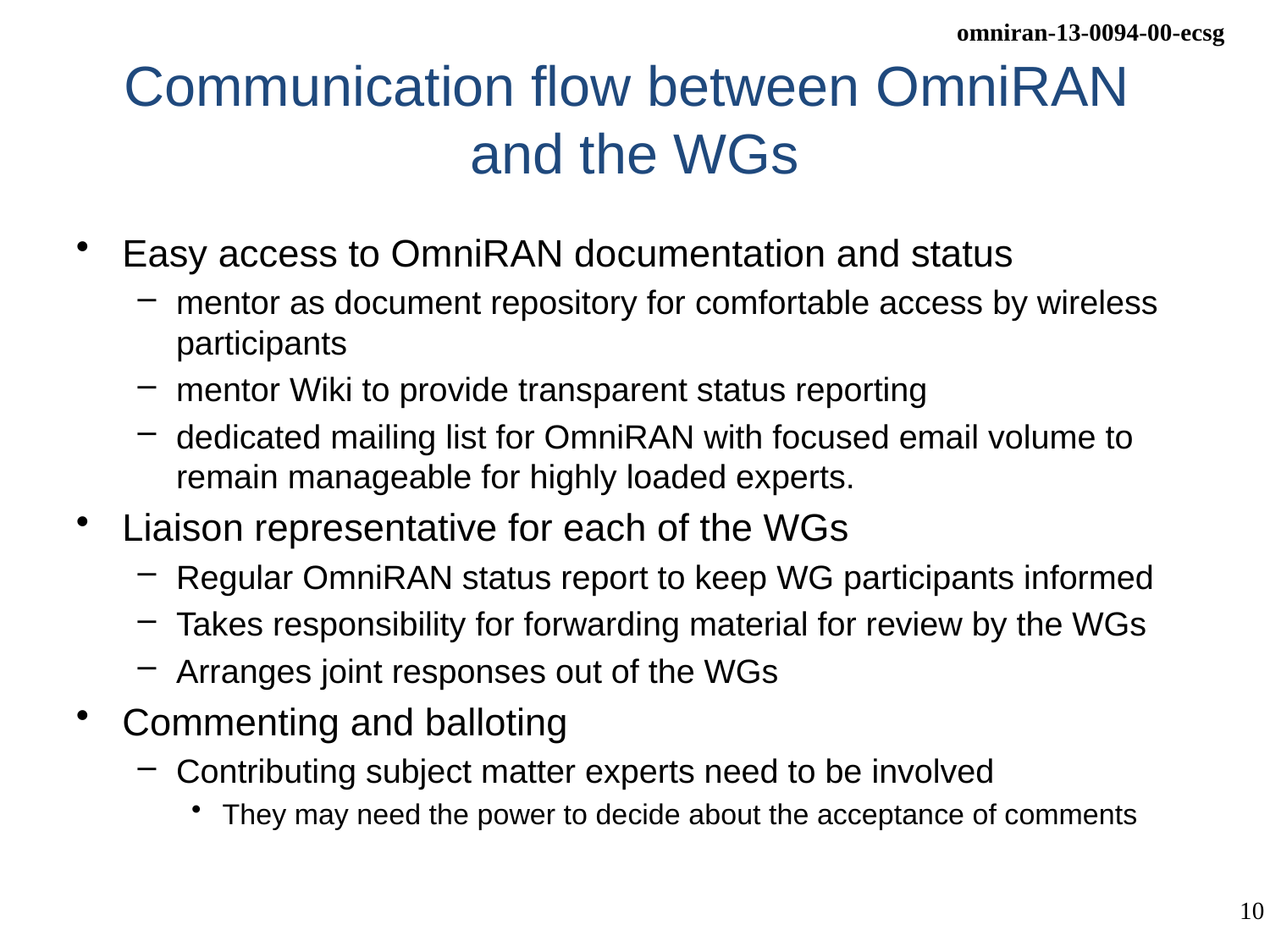

# Communication flow between OmniRAN and the WGs
Easy access to OmniRAN documentation and status
mentor as document repository for comfortable access by wireless participants
mentor Wiki to provide transparent status reporting
dedicated mailing list for OmniRAN with focused email volume to remain manageable for highly loaded experts.
Liaison representative for each of the WGs
Regular OmniRAN status report to keep WG participants informed
Takes responsibility for forwarding material for review by the WGs
Arranges joint responses out of the WGs
Commenting and balloting
Contributing subject matter experts need to be involved
They may need the power to decide about the acceptance of comments